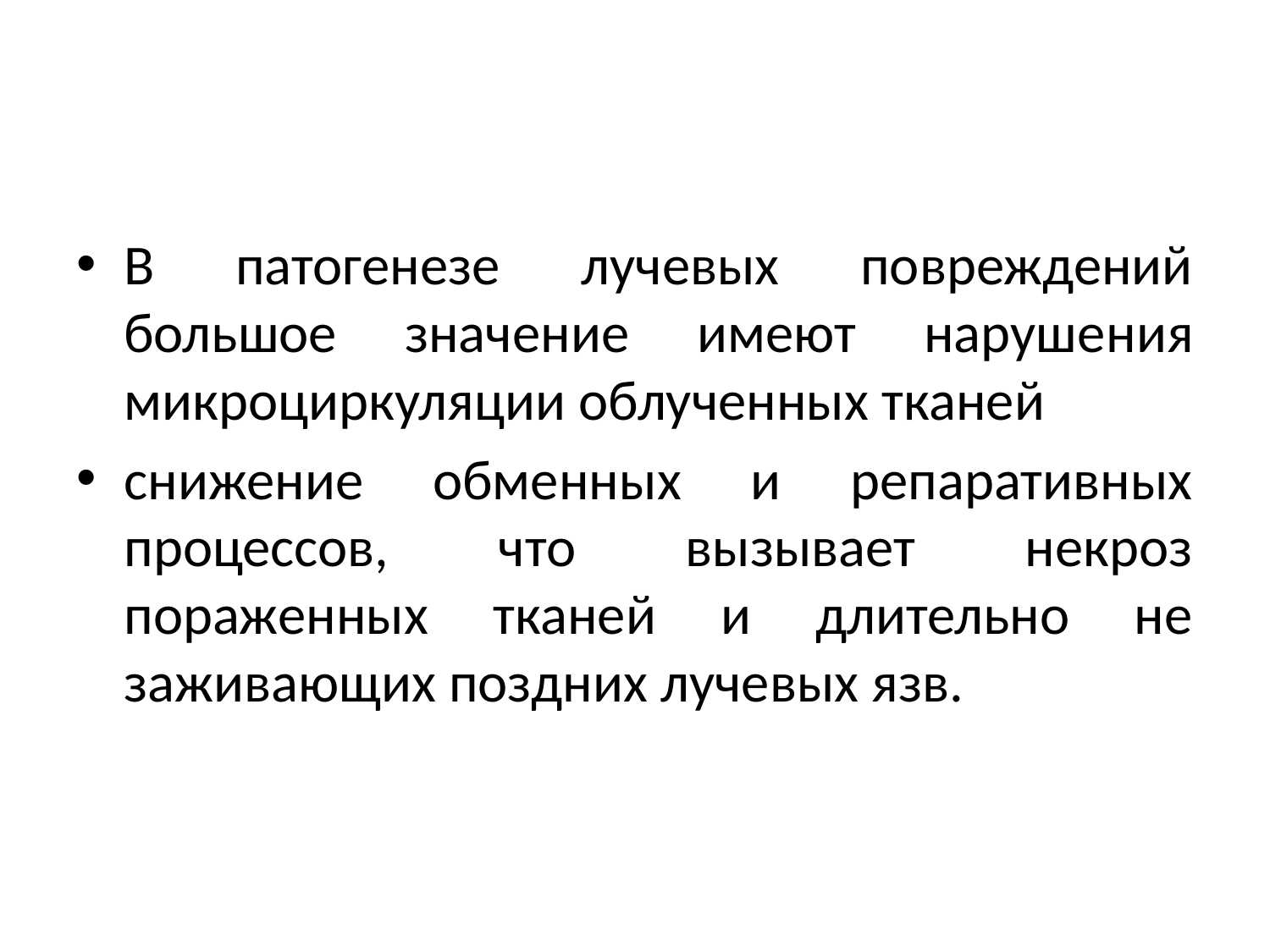

#
В патогенезе лучевых повреждений большое значение имеют наруше­ния микроциркуляции облученных тканей
снижение обменных и репаративных процессов, что вызывает некроз пораженных тканей и длительно не заживающих поздних лучевых язв.